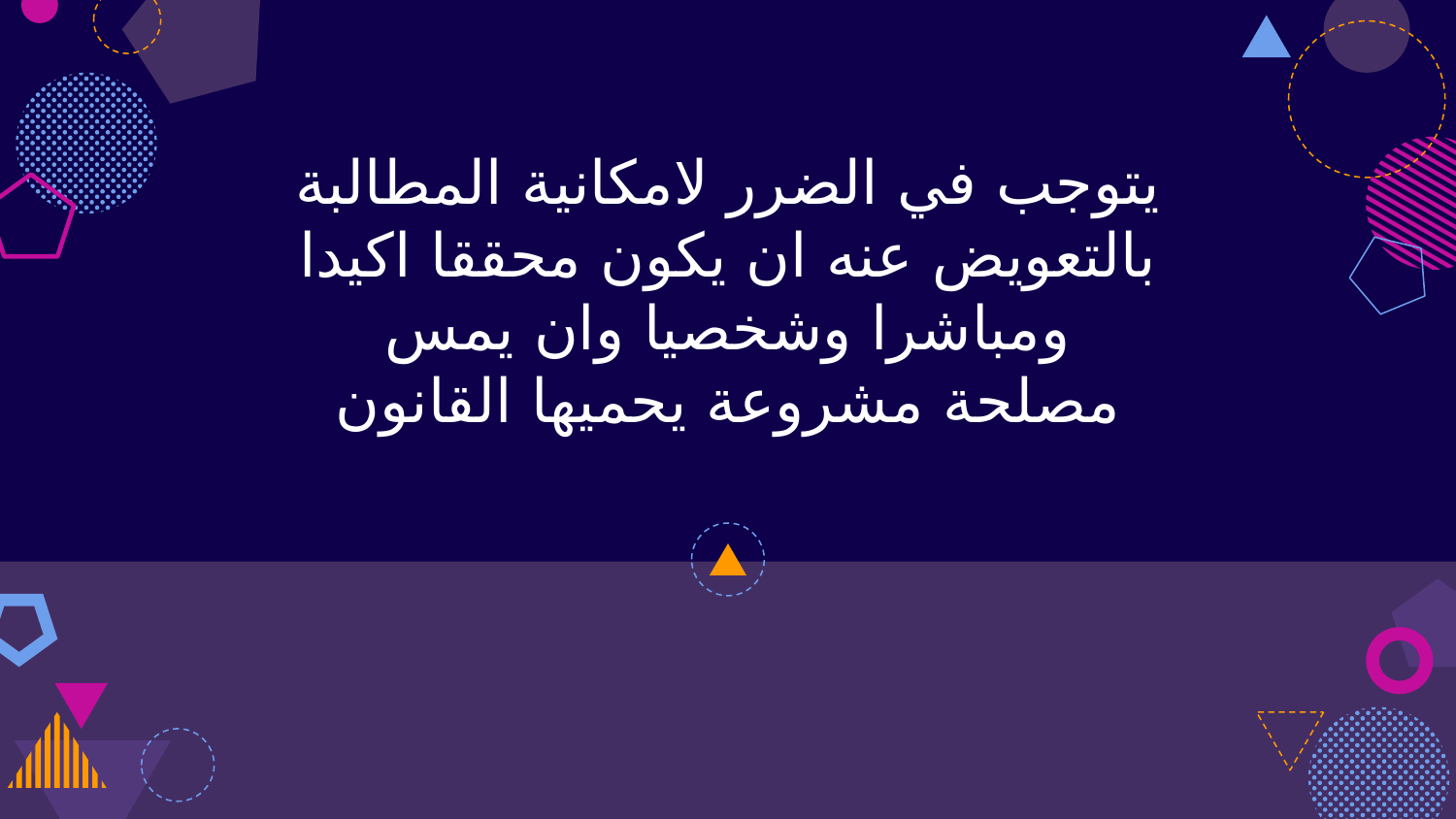

# يتوجب في الضرر لامكانية المطالبة بالتعويض عنه ان يكون محققا اكيدا ومباشرا وشخصيا وان يمس مصلحة مشروعة يحميها القانون